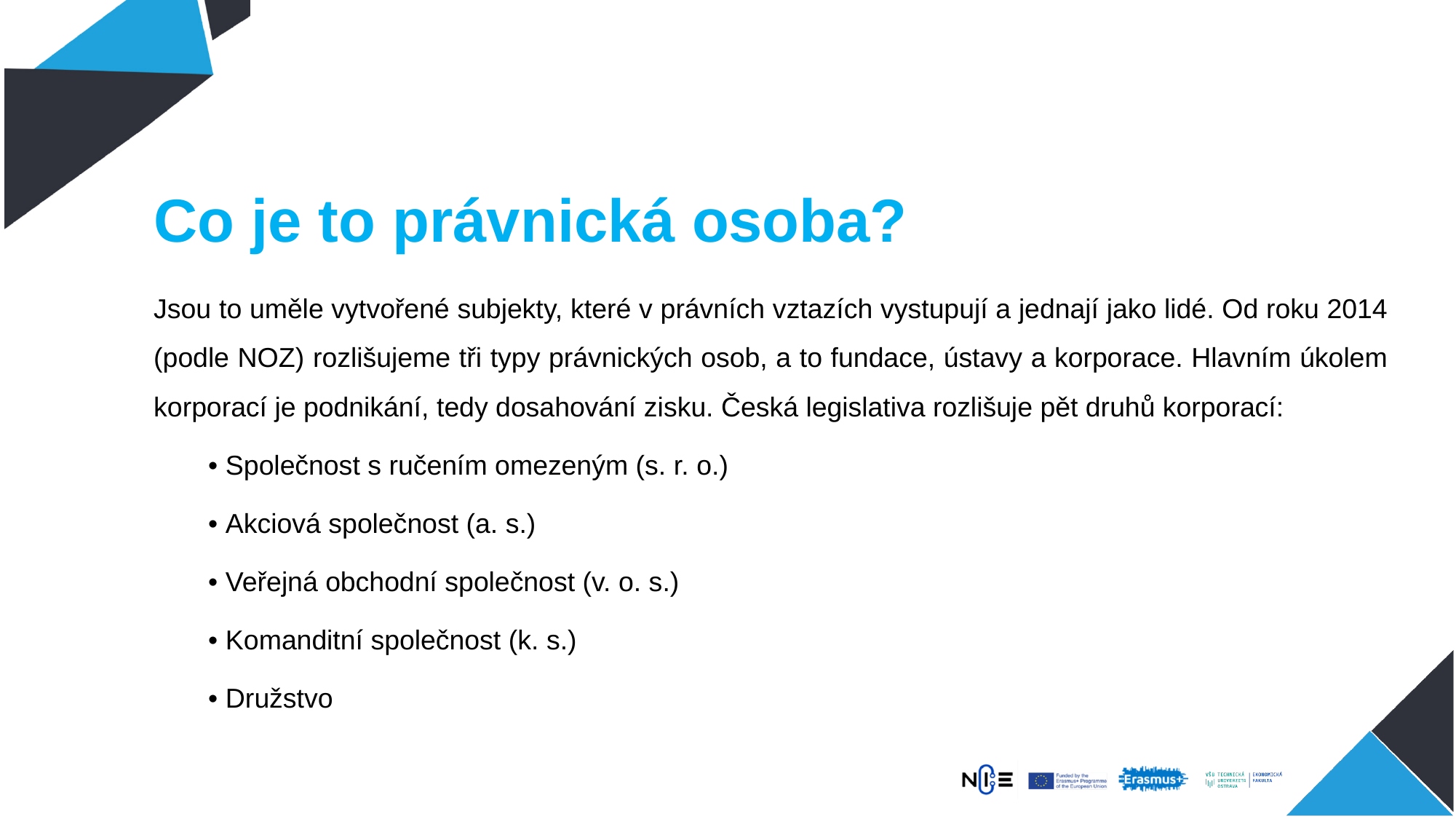

# Co je to právnická osoba?
Jsou to uměle vytvořené subjekty, které v právních vztazích vystupují a jednají jako lidé. Od roku 2014 (podle NOZ) rozlišujeme tři typy právnických osob, a to fundace, ústavy a korporace. Hlavním úkolem korporací je podnikání, tedy dosahování zisku. Česká legislativa rozlišuje pět druhů korporací:
• Společnost s ručením omezeným (s. r. o.)
• Akciová společnost (a. s.)
• Veřejná obchodní společnost (v. o. s.)
• Komanditní společnost (k. s.)
• Družstvo